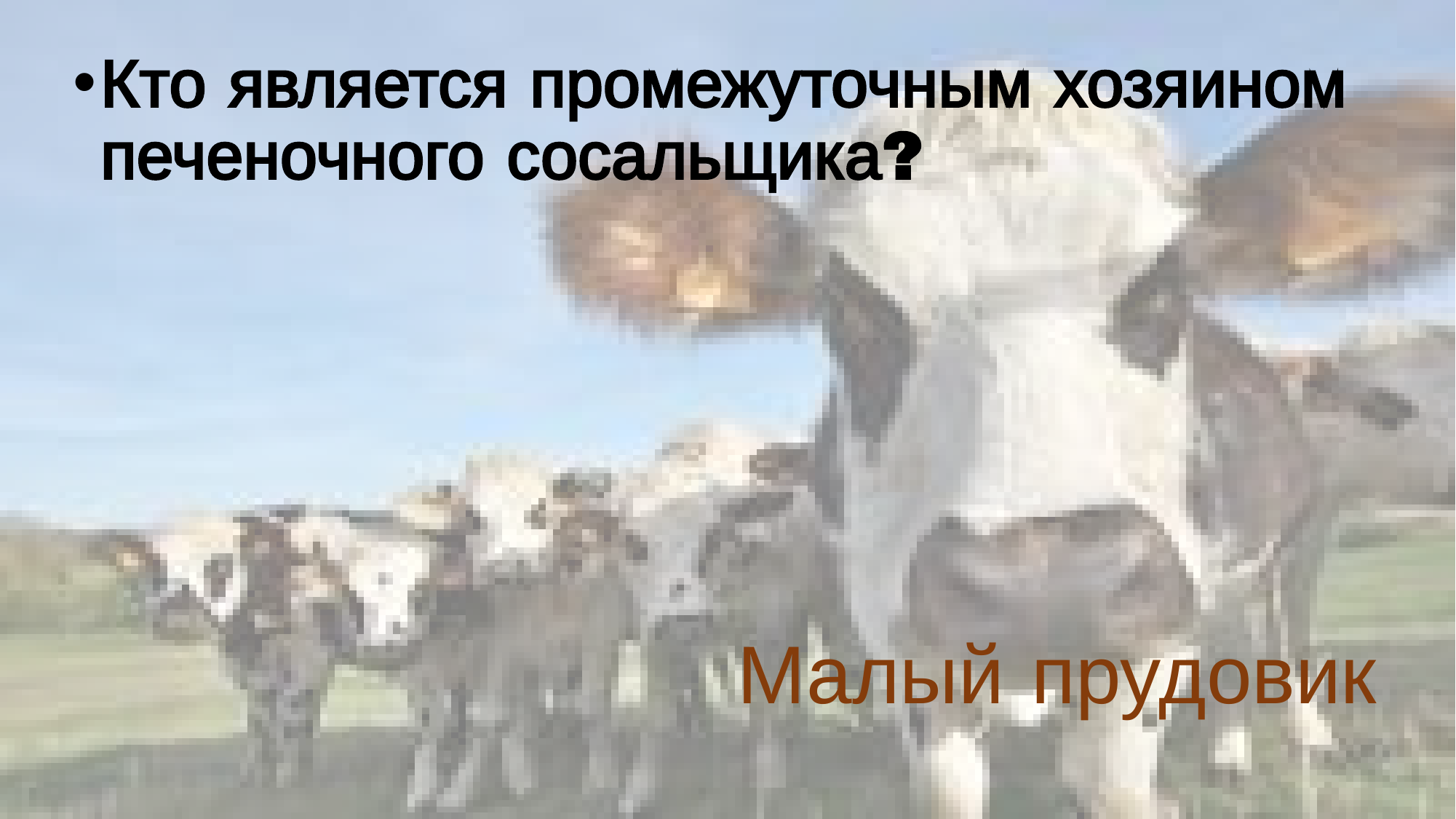

Кто является промежуточным хозяином печеночного сосальщика?
# Малый прудовик